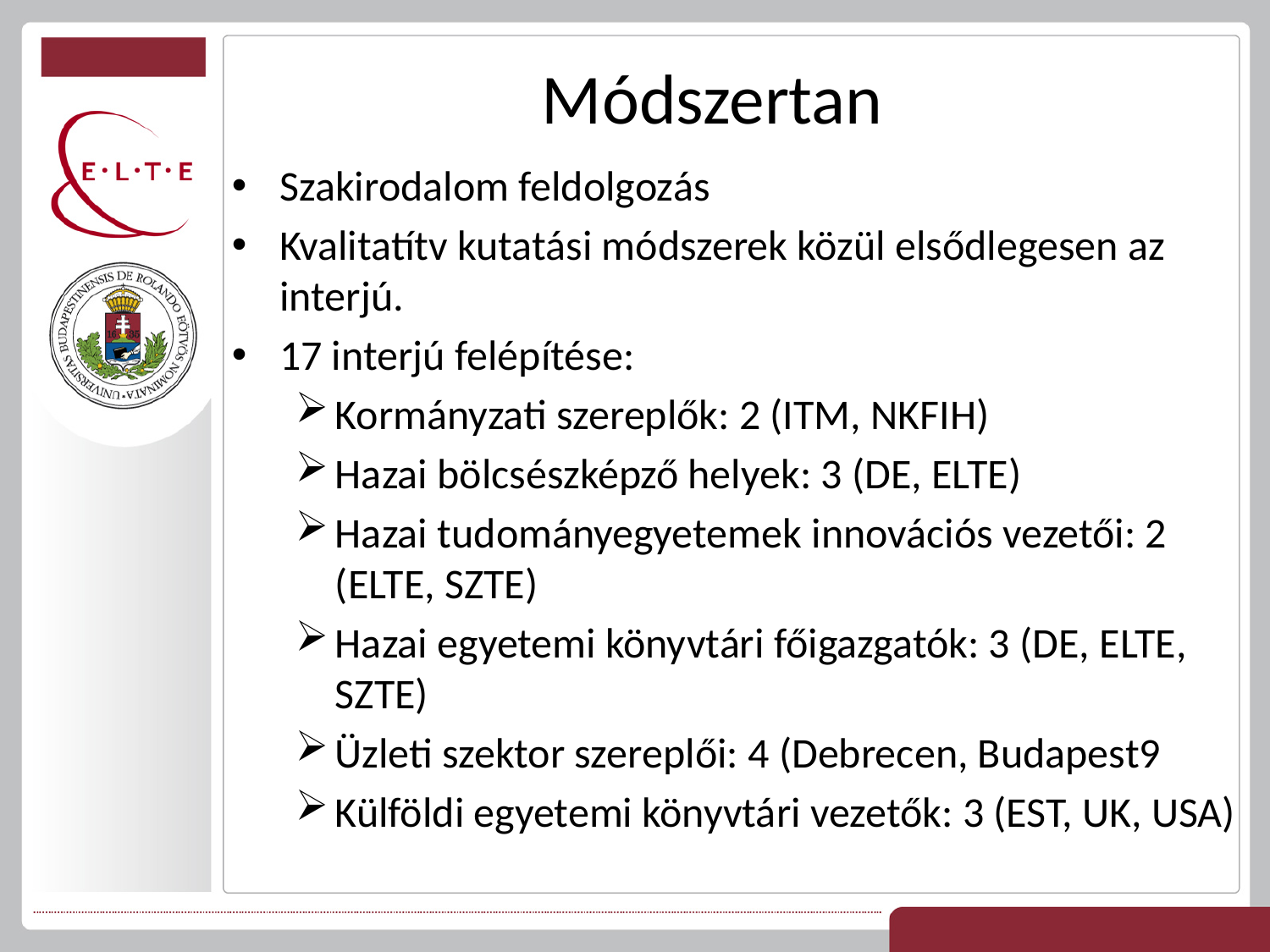

# Módszertan
Szakirodalom feldolgozás
Kvalitatítv kutatási módszerek közül elsődlegesen az interjú.
17 interjú felépítése:
Kormányzati szereplők: 2 (ITM, NKFIH)
Hazai bölcsészképző helyek: 3 (DE, ELTE)
Hazai tudományegyetemek innovációs vezetői: 2
(ELTE, SZTE)
Hazai egyetemi könyvtári főigazgatók: 3 (DE, ELTE, SZTE)
Üzleti szektor szereplői: 4 (Debrecen, Budapest9
Külföldi egyetemi könyvtári vezetők: 3 (EST, UK, USA)